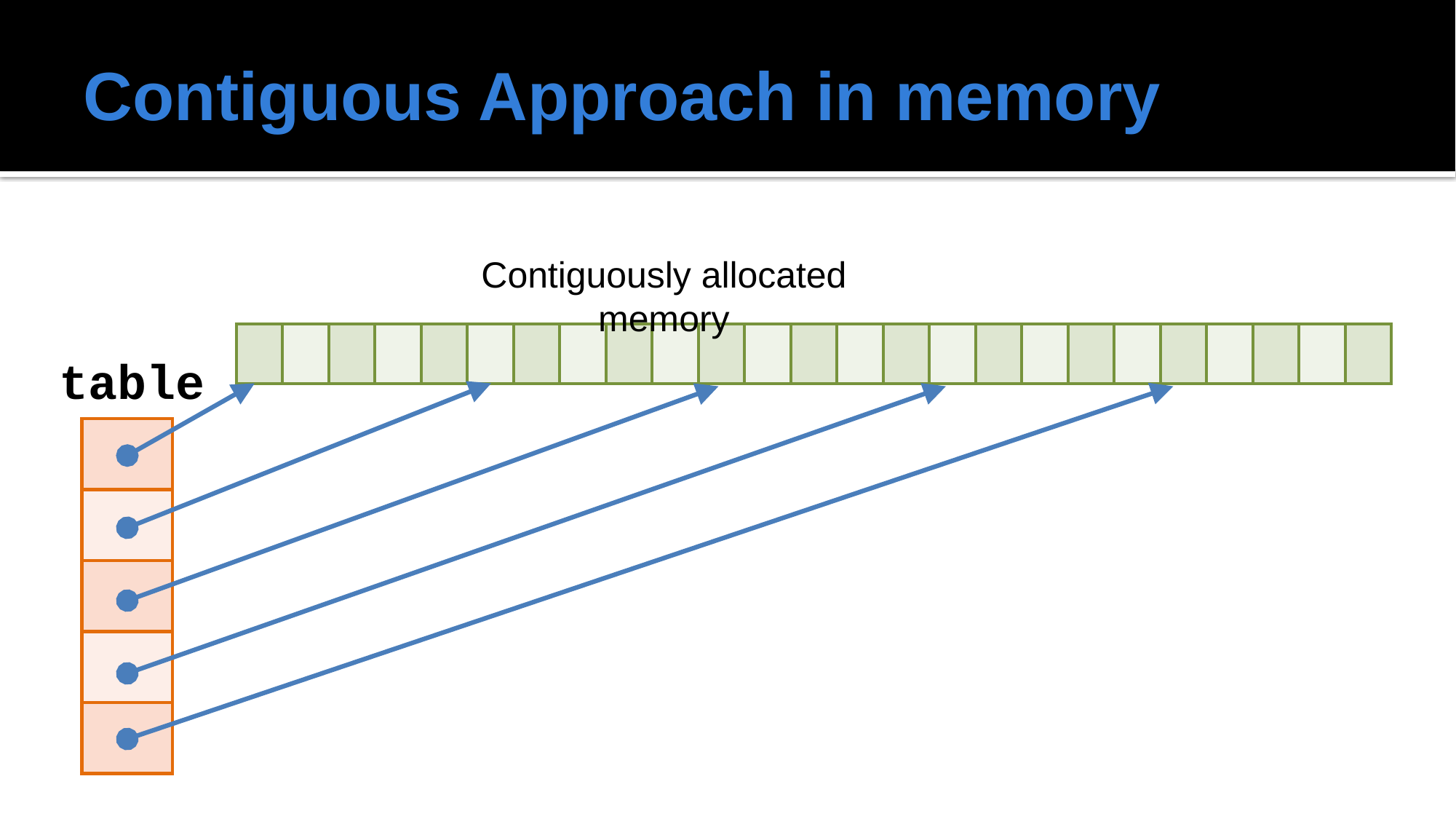

# Contiguous Approach in memory
Contiguously allocated memory
|  |  |  |  |  |  |  |  |  |  |  |  |  |  |  |  |  |  |  |  |  |  |  |  |  |
| --- | --- | --- | --- | --- | --- | --- | --- | --- | --- | --- | --- | --- | --- | --- | --- | --- | --- | --- | --- | --- | --- | --- | --- | --- |
table
|  |
| --- |
|  |
|  |
|  |
|  |